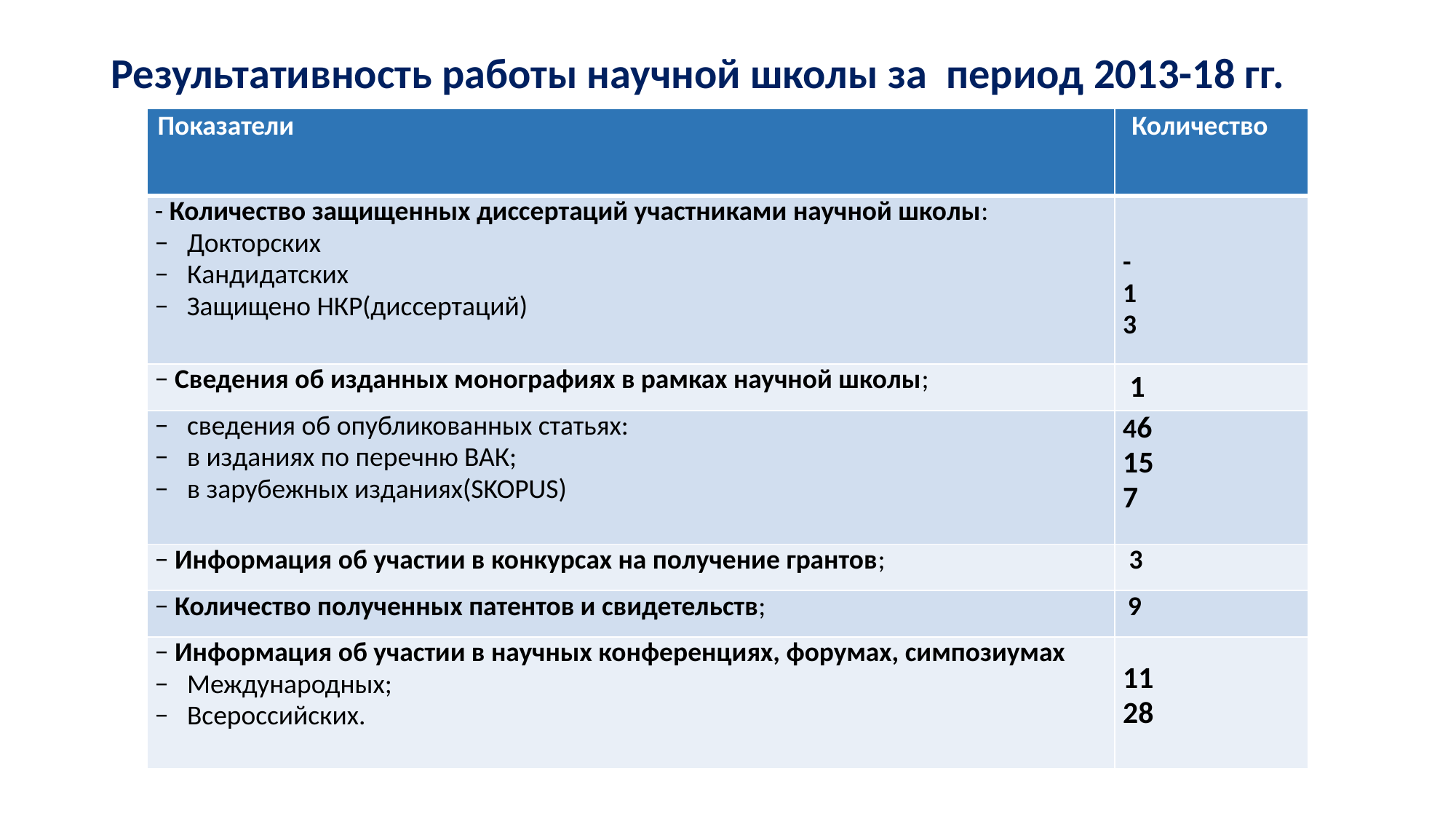

# Результативность работы научной школы за  период 2013-18 гг.
| Показатели | Количество |
| --- | --- |
| - Количество защищенных диссертаций участниками научной школы: − Докторских − Кандидатских − Защищено НКР(диссертаций) | - 1 3 |
| − Сведения об изданных монографиях в рамках научной школы; | 1 |
| − сведения об опубликованных статьях: − в изданиях по перечню ВАК; − в зарубежных изданиях(SKOPUS) | 46 15 7 |
| − Информация об участии в конкурсах на получение грантов; | 3 |
| − Количество полученных патентов и свидетельств; | 9 |
| − Информация об участии в научных конференциях, форумах, симпозиумах − Международных; − Всероссийских. | 11 28 |